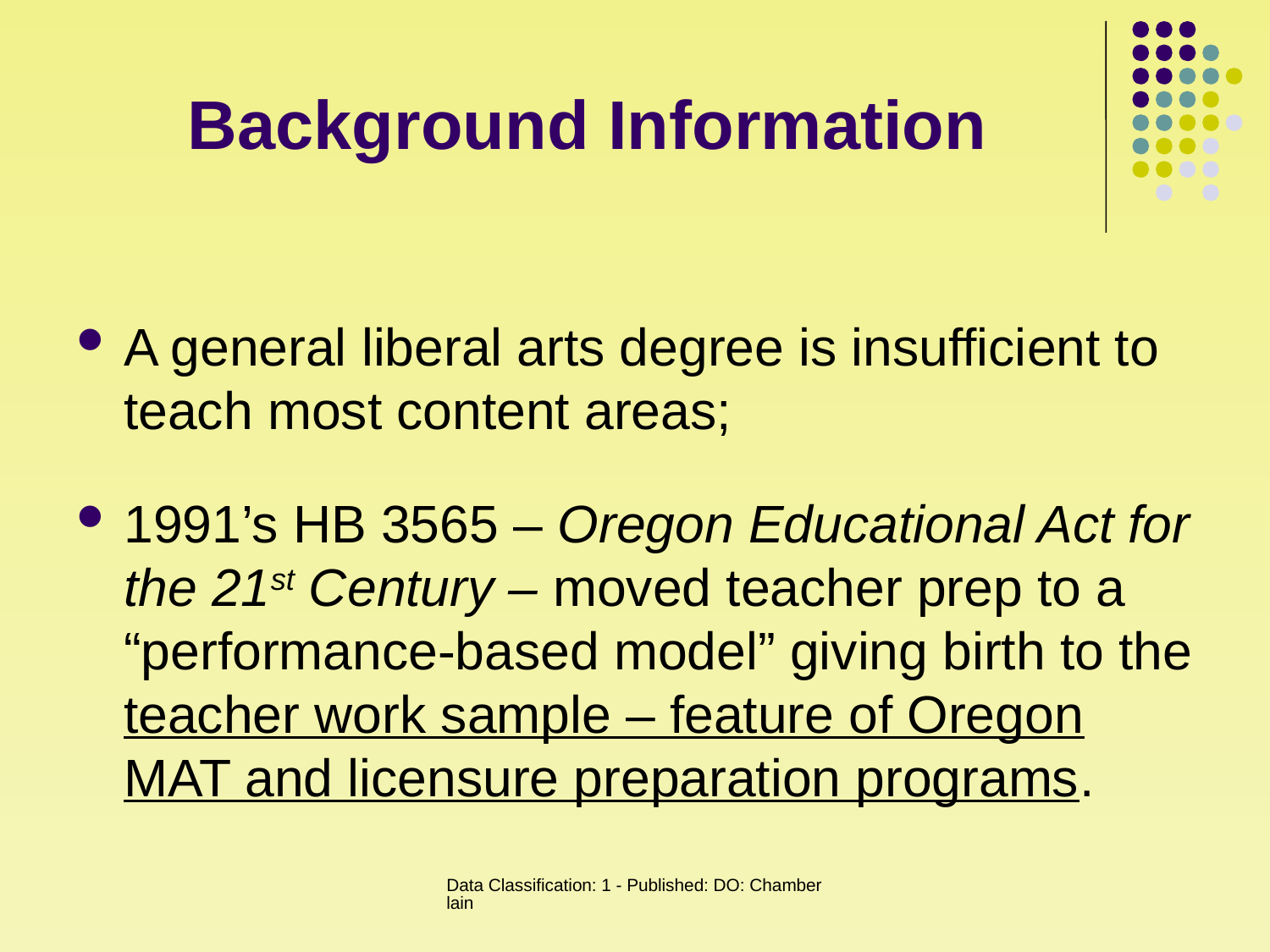

# Background Information
A general liberal arts degree is insufficient to teach most content areas;

1991’s HB 3565 – Oregon Educational Act for the 21st Century – moved teacher prep to a “performance-based model” giving birth to the teacher work sample – feature of Oregon MAT and licensure preparation programs.

Data Classification: 1 - Published: DO: Chamberlain